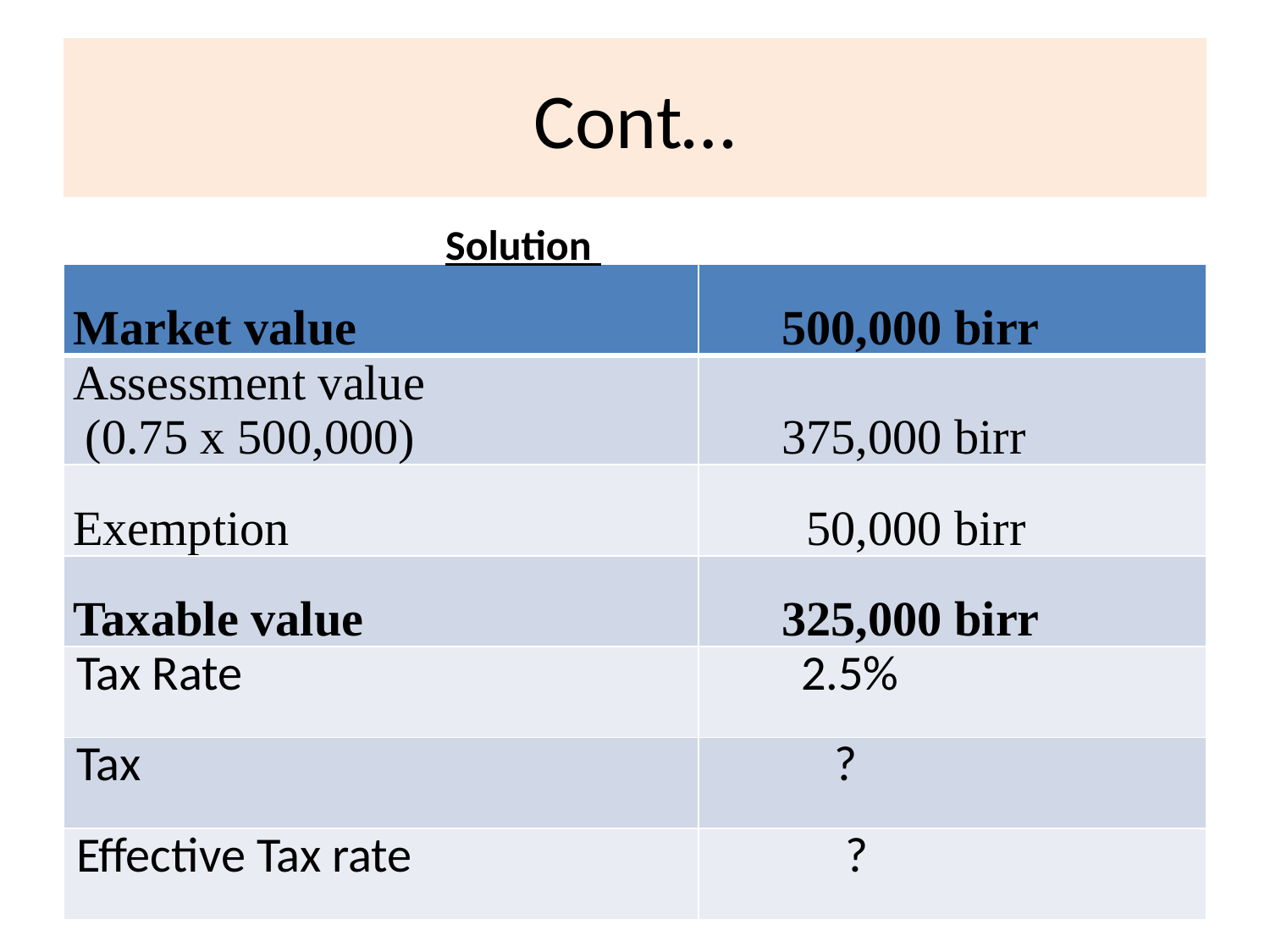

# Cont…
 Solution
| Market value | 500,000 birr |
| --- | --- |
| Assessment value (0.75 x 500,000) | 375,000 birr |
| Exemption | 50,000 birr |
| Taxable value | 325,000 birr |
| Tax Rate | 2.5% |
| Tax | ? |
| Effective Tax rate | ? |